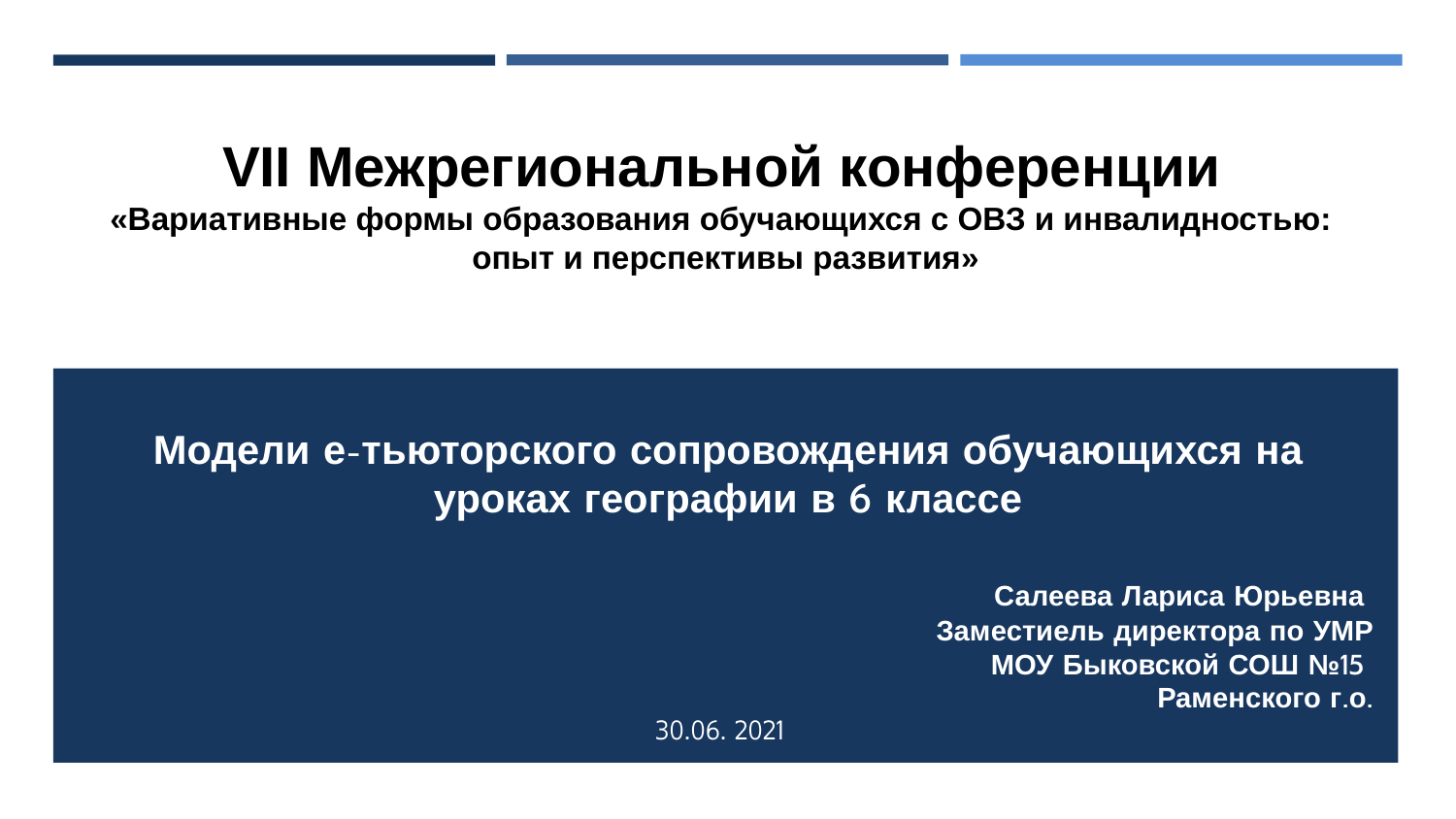

VII Межрегиональной конференции
«Вариативные формы образования обучающихся с ОВЗ и инвалидностью:
 опыт и перспективы развития»

Модели е-тьюторского сопровождения обучающихся на уроках географии в 6 классе
Салеева Лариса Юрьевна
Заместиель директора по УМР
МОУ Быковской СОШ №15
Раменского г.о.

30.06. 2021